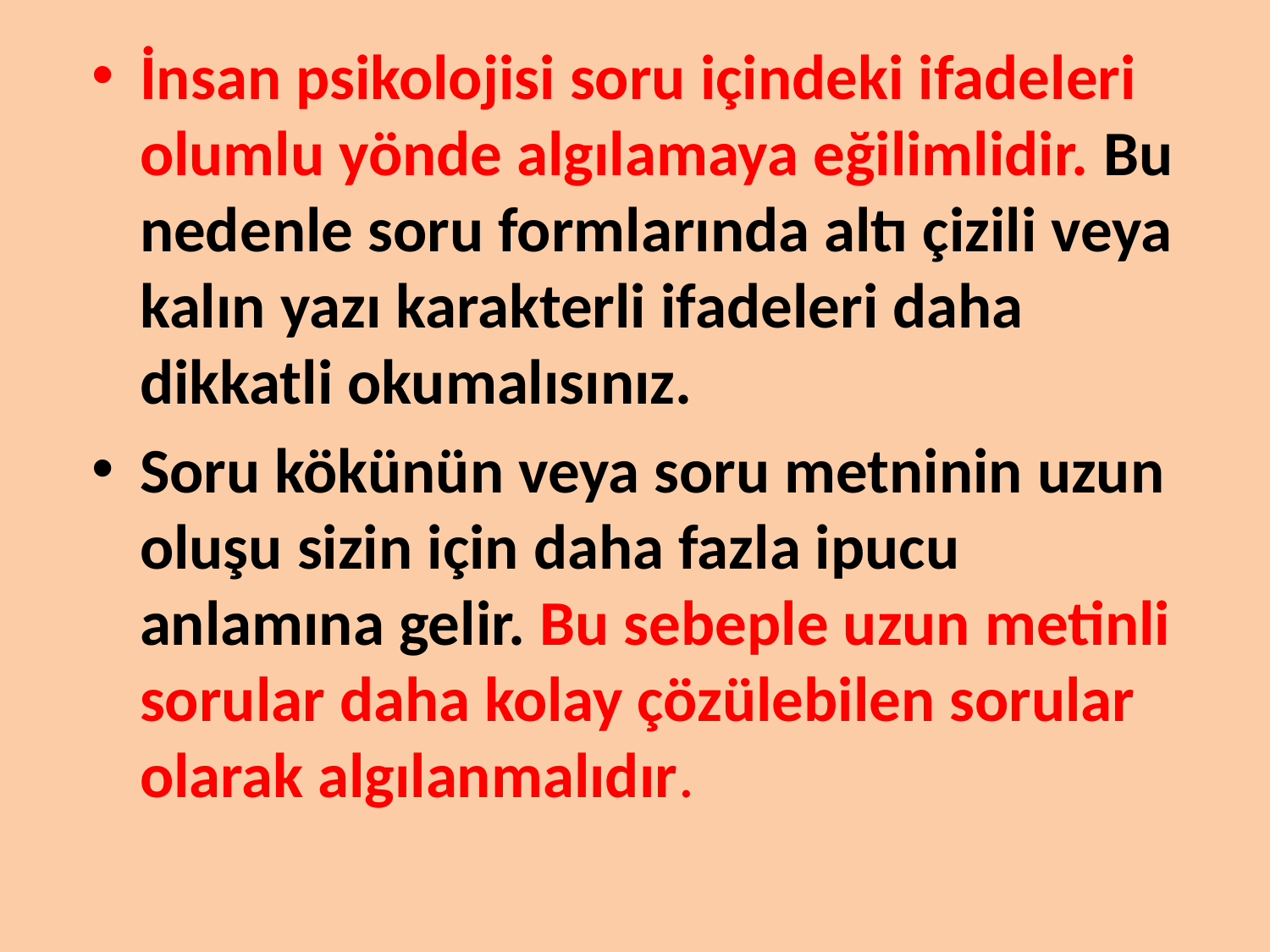

İnsan psikolojisi soru içindeki ifadeleri olumlu yönde algılamaya eğilimlidir. Bu nedenle soru formlarında altı çizili veya kalın yazı karakterli ifadeleri daha dikkatli okumalısınız.
Soru kökünün veya soru metninin uzun oluşu sizin için daha fazla ipucu anlamına gelir. Bu sebeple uzun metinli sorular daha kolay çözülebilen sorular olarak algılanmalıdır.
#